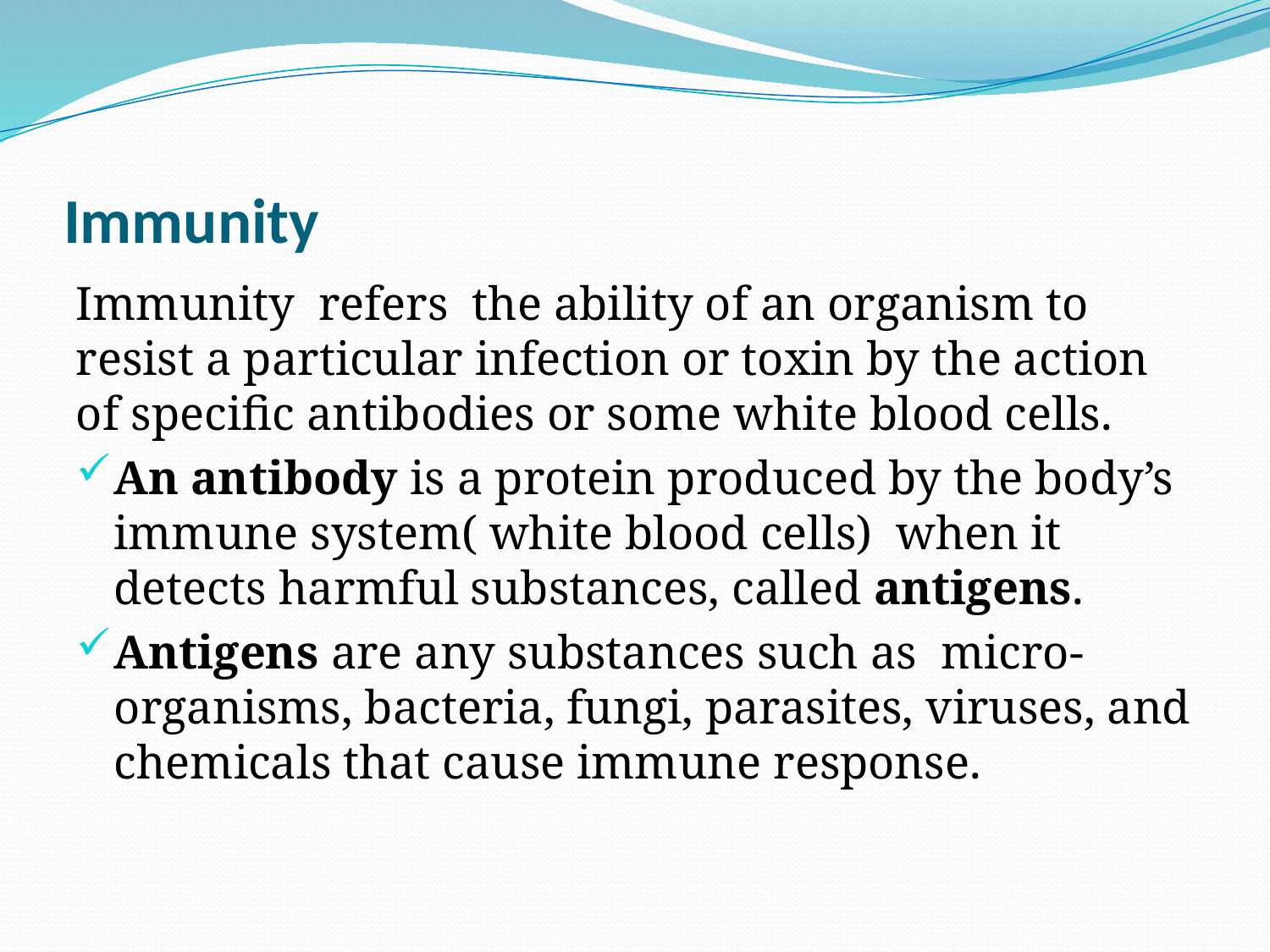

# Immunity
Immunity  refers  the ability of an organism to resist a particular infection or toxin by the action of specific antibodies or some white blood cells.
An antibody is a protein produced by the body’s immune system( white blood cells)  when it detects harmful substances, called antigens.
Antigens are any substances such as  micro-organisms, bacteria, fungi, parasites, viruses, and chemicals that cause immune response.